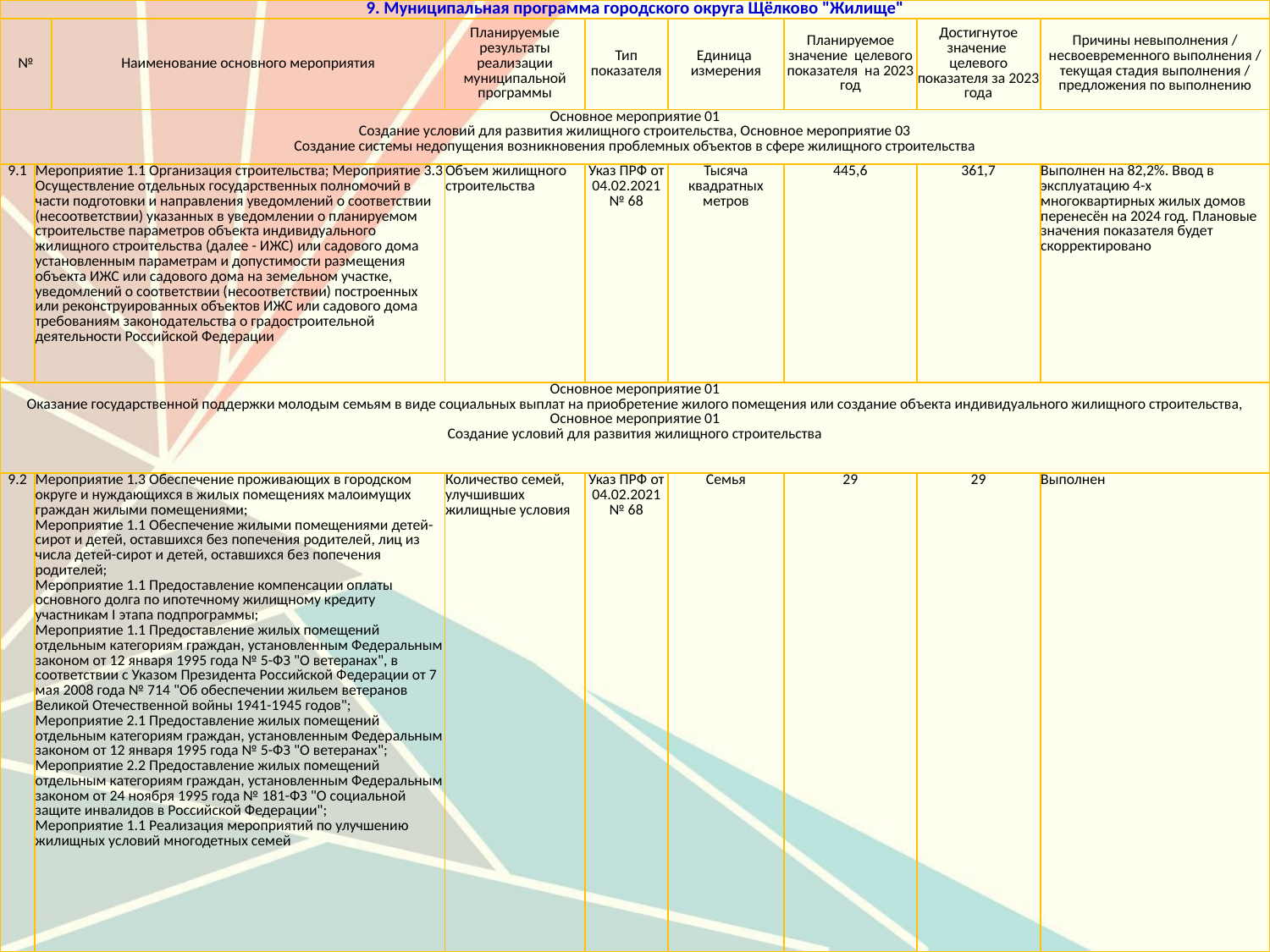

| 9. Муниципальная программа городского округа Щёлково "Жилище" |  |  |  |  |  |  |  |  |
| --- | --- | --- | --- | --- | --- | --- | --- | --- |
| № |  | Наименование основного мероприятия | Планируемые результаты реализации муниципальной программы | Тип показателя | Единица измерения | Планируемое значение целевого показателя на 2023 год | Достигнутое значение целевого показателя за 2023 года | Причины невыполнения / несвоевременного выполнения / текущая стадия выполнения / предложения по выполнению |
| Основное мероприятие 01 Создание условий для развития жилищного строительства, Основное мероприятие 03 Создание системы недопущения возникновения проблемных объектов в сфере жилищного строительства |  |  |  |  |  |  |  |  |
| 9.1 | Мероприятие 1.1 Организация строительства; Мероприятие 3.3 Осуществление отдельных государственных полномочий в части подготовки и направления уведомлений о соответствии (несоответствии) указанных в уведомлении о планируемом строительстве параметров объекта индивидуального жилищного строительства (далее - ИЖС) или садового дома установленным параметрам и допустимости размещения объекта ИЖС или садового дома на земельном участке, уведомлений о соответствии (несоответствии) построенных или реконструированных объектов ИЖС или садового дома требованиям законодательства о градостроительной деятельности Российской Федерации |  | Объем жилищного строительства | Указ ПРФ от 04.02.2021 № 68 | Тысяча квадратных метров | 445,6 | 361,7 | Выполнен на 82,2%. Ввод в эксплуатацию 4-х многоквартирных жилых домов перенесён на 2024 год. Плановые значения показателя будет скорректировано |
| Основное мероприятие 01 Оказание государственной поддержки молодым семьям в виде социальных выплат на приобретение жилого помещения или создание объекта индивидуального жилищного строительства, Основное мероприятие 01 Создание условий для развития жилищного строительства |  |  |  |  |  |  |  |  |
| 9.2 | Мероприятие 1.3 Обеспечение проживающих в городском округе и нуждающихся в жилых помещениях малоимущих граждан жилыми помещениями; Мероприятие 1.1 Обеспечение жилыми помещениями детей-сирот и детей, оставшихся без попечения родителей, лиц из числа детей-сирот и детей, оставшихся без попечения родителей; Мероприятие 1.1 Предоставление компенсации оплаты основного долга по ипотечному жилищному кредиту участникам I этапа подпрограммы; Мероприятие 1.1 Предоставление жилых помещений отдельным категориям граждан, установленным Федеральным законом от 12 января 1995 года № 5-ФЗ "О ветеранах", в соответствии с Указом Президента Российской Федерации от 7 мая 2008 года № 714 "Об обеспечении жильем ветеранов Великой Отечественной войны 1941-1945 годов"; Мероприятие 2.1 Предоставление жилых помещений отдельным категориям граждан, установленным Федеральным законом от 12 января 1995 года № 5-ФЗ "О ветеранах"; Мероприятие 2.2 Предоставление жилых помещений отдельным категориям граждан, установленным Федеральным законом от 24 ноября 1995 года № 181-ФЗ "О социальной защите инвалидов в Российской Федерации"; Мероприятие 1.1 Реализация мероприятий по улучшению жилищных условий многодетных семей |  | Количество семей, улучшивших жилищные условия | Указ ПРФ от 04.02.2021 № 68 | Семья | 29 | 29 | Выполнен |